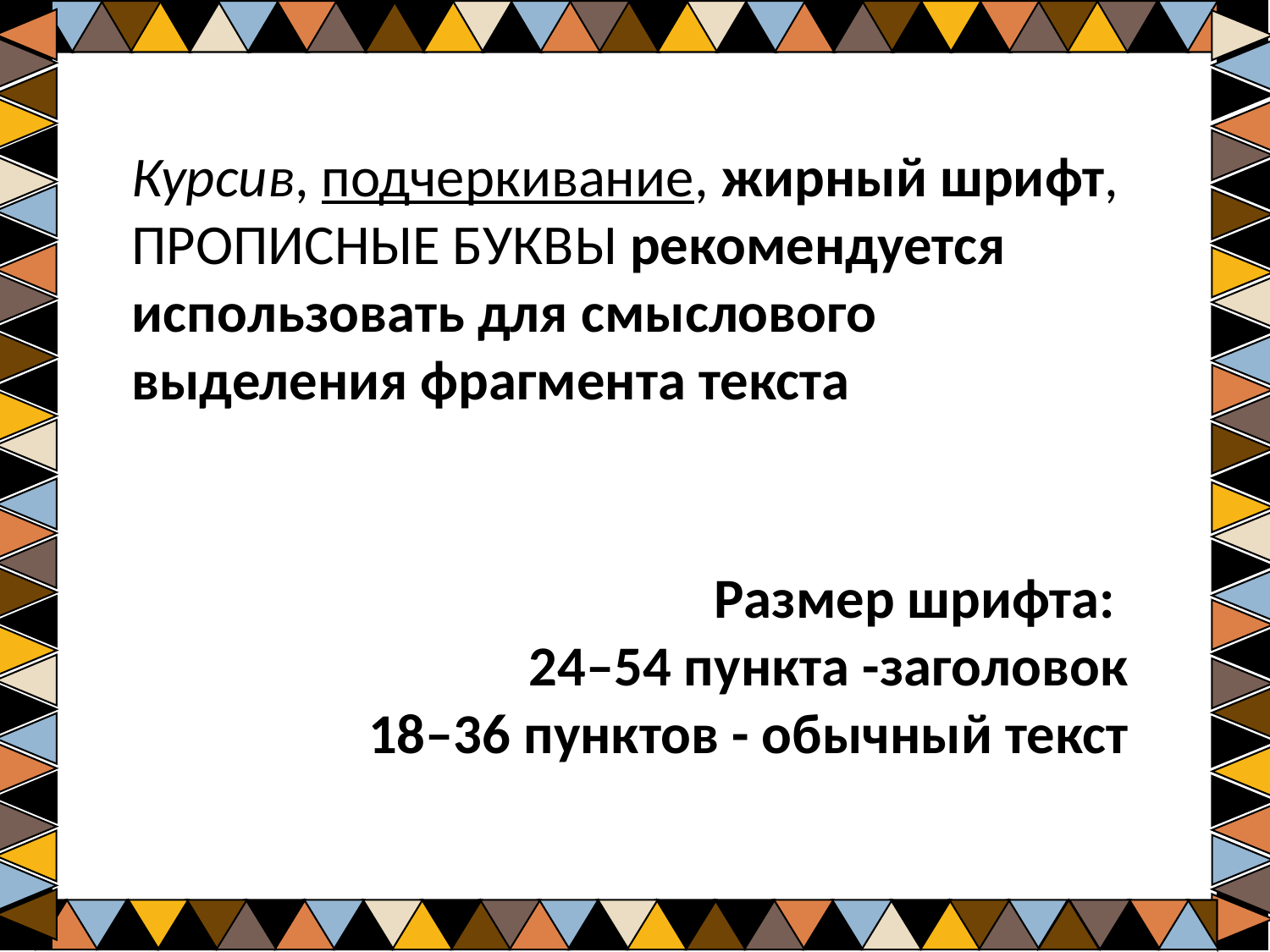

Курсив, подчеркивание, жирный шрифт, ПРОПИСНЫЕ БУКВЫ рекомендуется использовать для смыслового выделения фрагмента текста

Размер шрифта:
24–54 пункта -заголовок
18–36 пунктов - обычный текст